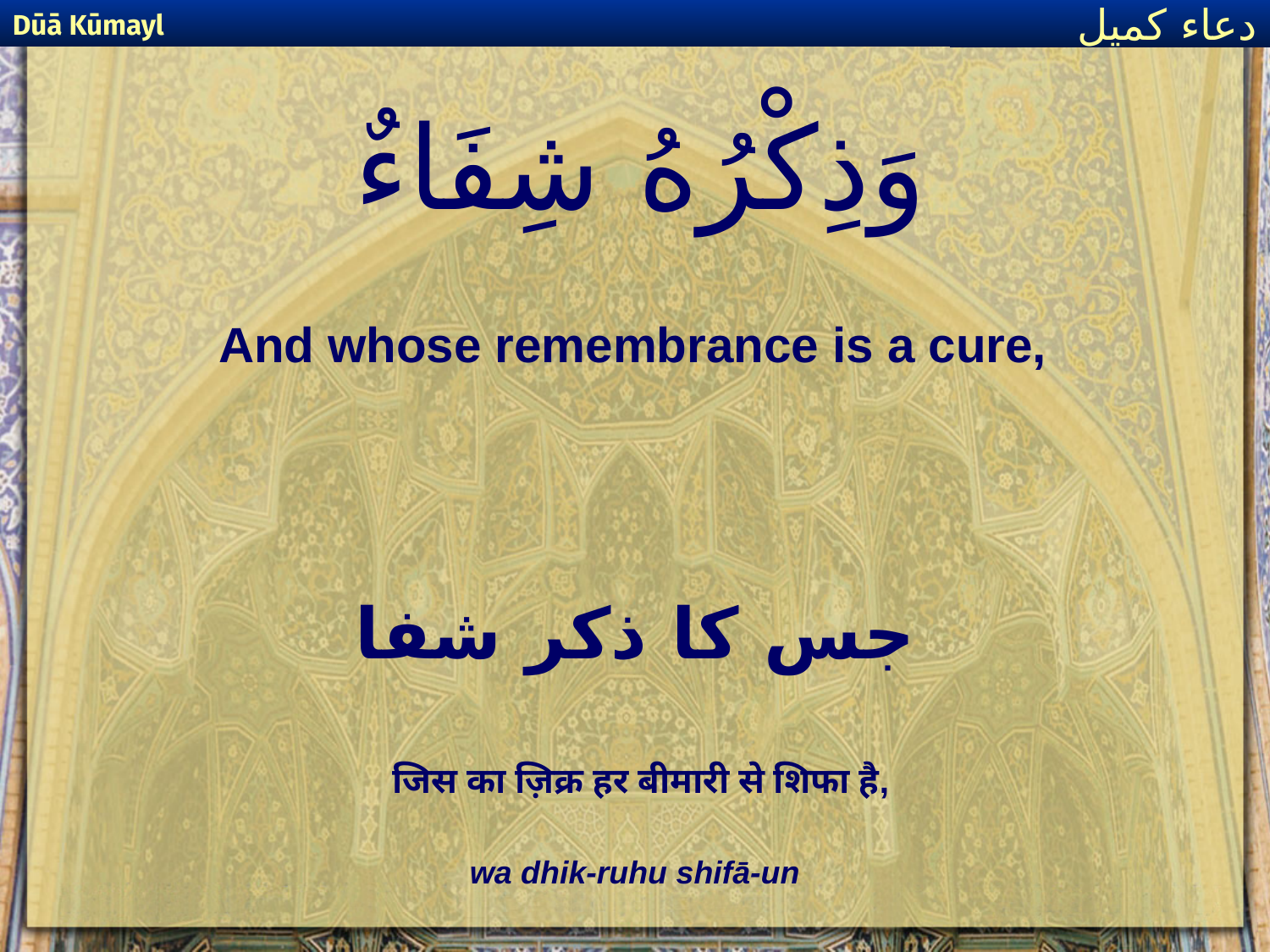

Dūā Kūmayl
دعاء كميل
# وَذِكْرُهُ شِفَاءٌ
And whose remembrance is a cure,
جس کا ذکر شفا
जिस का ज़िक्र हर बीमारी से शिफा है,
wa dhik-ruhu shifā-un